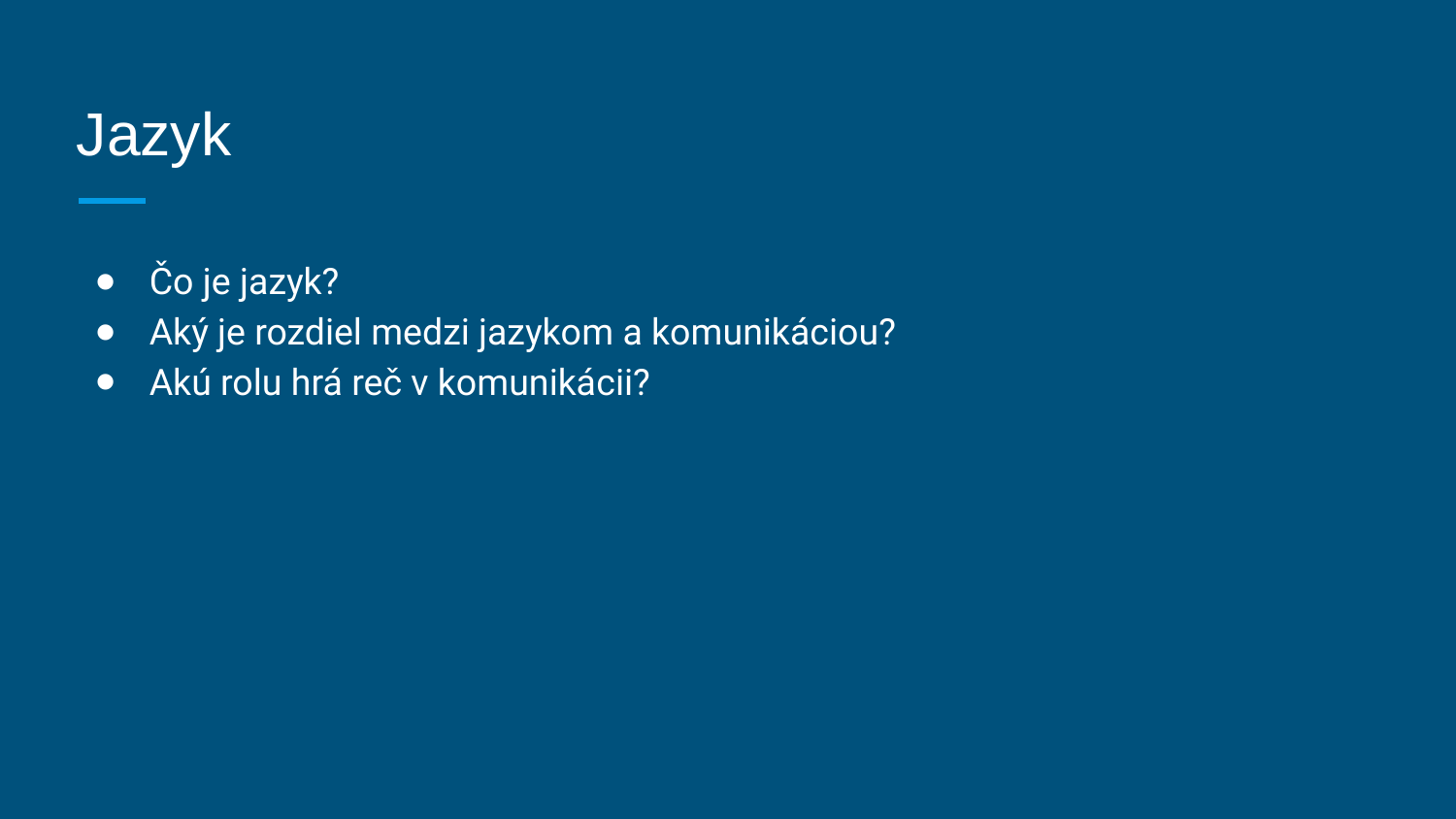

# Jazyk
Čo je jazyk?
Aký je rozdiel medzi jazykom a komunikáciou?
Akú rolu hrá reč v komunikácii?